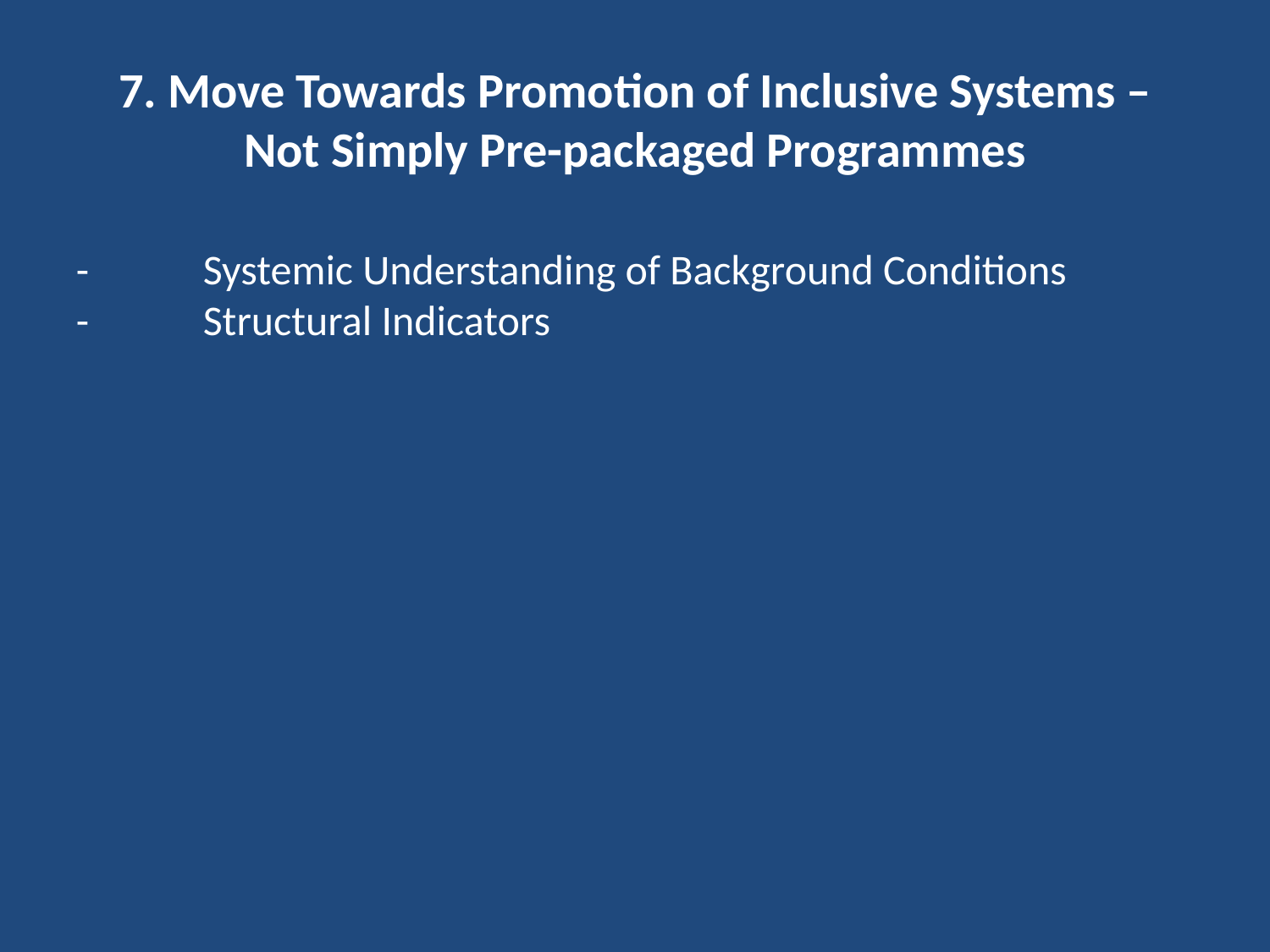

# 7. Move Towards Promotion of Inclusive Systems – Not Simply Pre-packaged Programmes
-	Systemic Understanding of Background Conditions
-	Structural Indicators